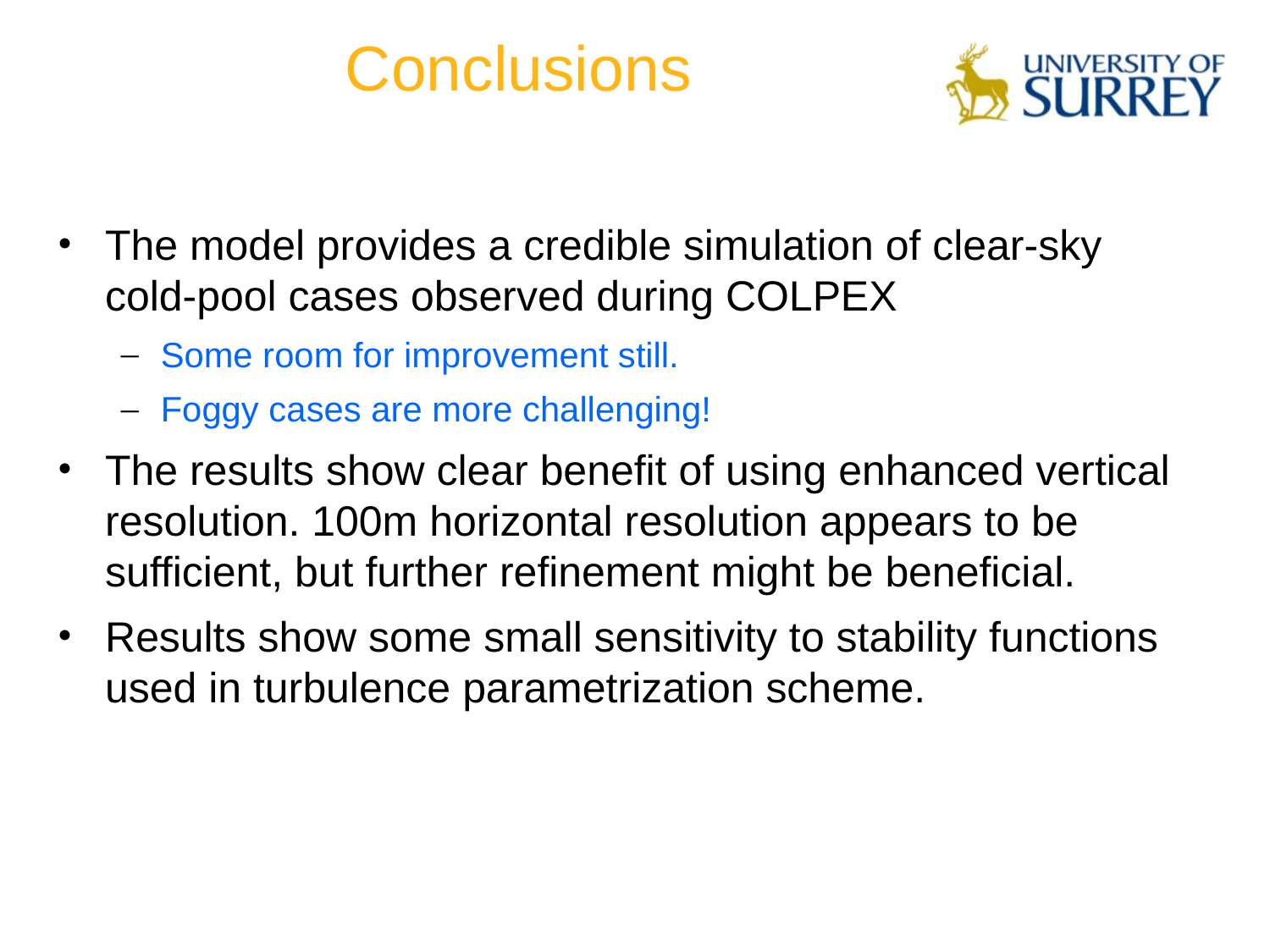

# Conclusions
The model provides a credible simulation of clear-sky cold-pool cases observed during COLPEX
Some room for improvement still.
Foggy cases are more challenging!
The results show clear benefit of using enhanced vertical resolution. 100m horizontal resolution appears to be sufficient, but further refinement might be beneficial.
Results show some small sensitivity to stability functions used in turbulence parametrization scheme.